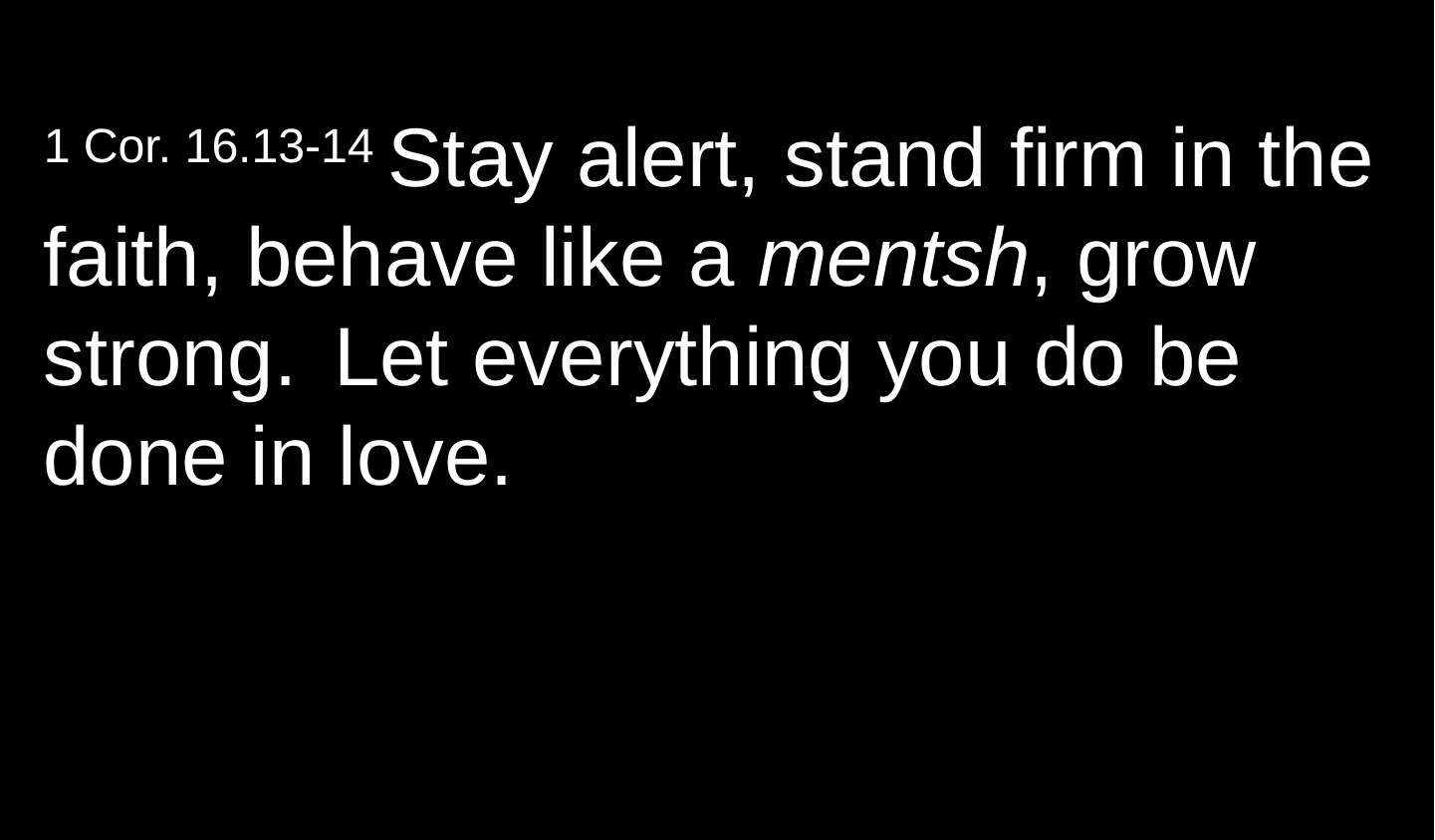

1 Cor. 16.13-14 Stay alert, stand firm in the faith, behave like a mentsh, grow strong.  Let everything you do be done in love.